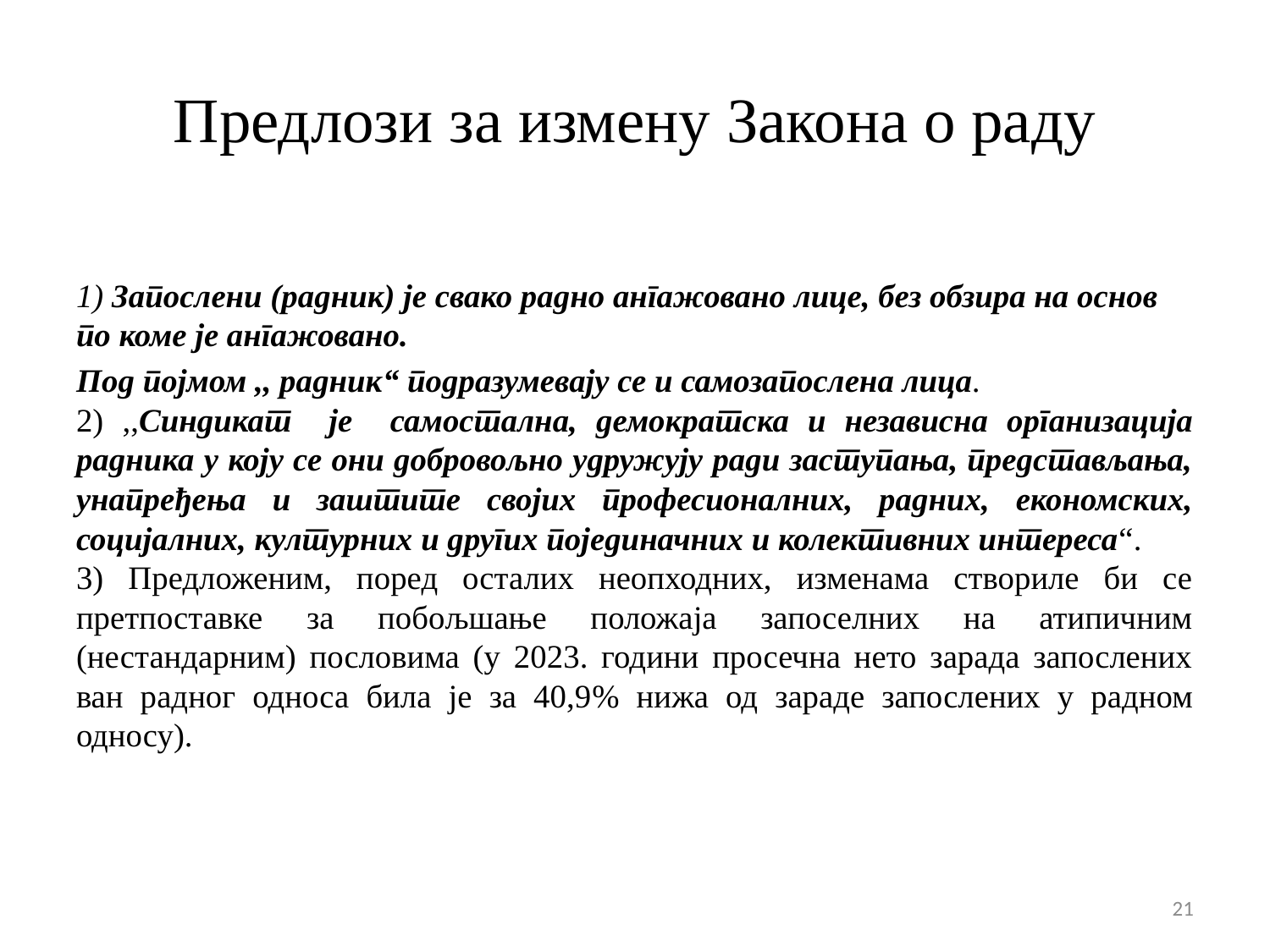

# Предлози за измену Закона о раду

1) Запослени (радник) је свако радно ангажовано лице, без обзира на основ по коме је ангажовано.
Под појмом ,, радник“ подразумевају се и самозапослена лица.
2) ,,Синдикат  је  самостална, демократска и независна организација радника у коју се они добровољно удружују ради заступања, представљања, унапређења и заштите својих професионалних, радних, економских, социјалних, културних и других појединачних и колективних интереса“.
3) Предложеним, поред осталих неопходних, изменама створиле би се претпоставке за побољшање положаја запоселних на атипичним (нестандарним) пословима (у 2023. години просечна нето зарада запослених ван радног односа била је за 40,9% нижа од зараде запослених у радном односу).

21